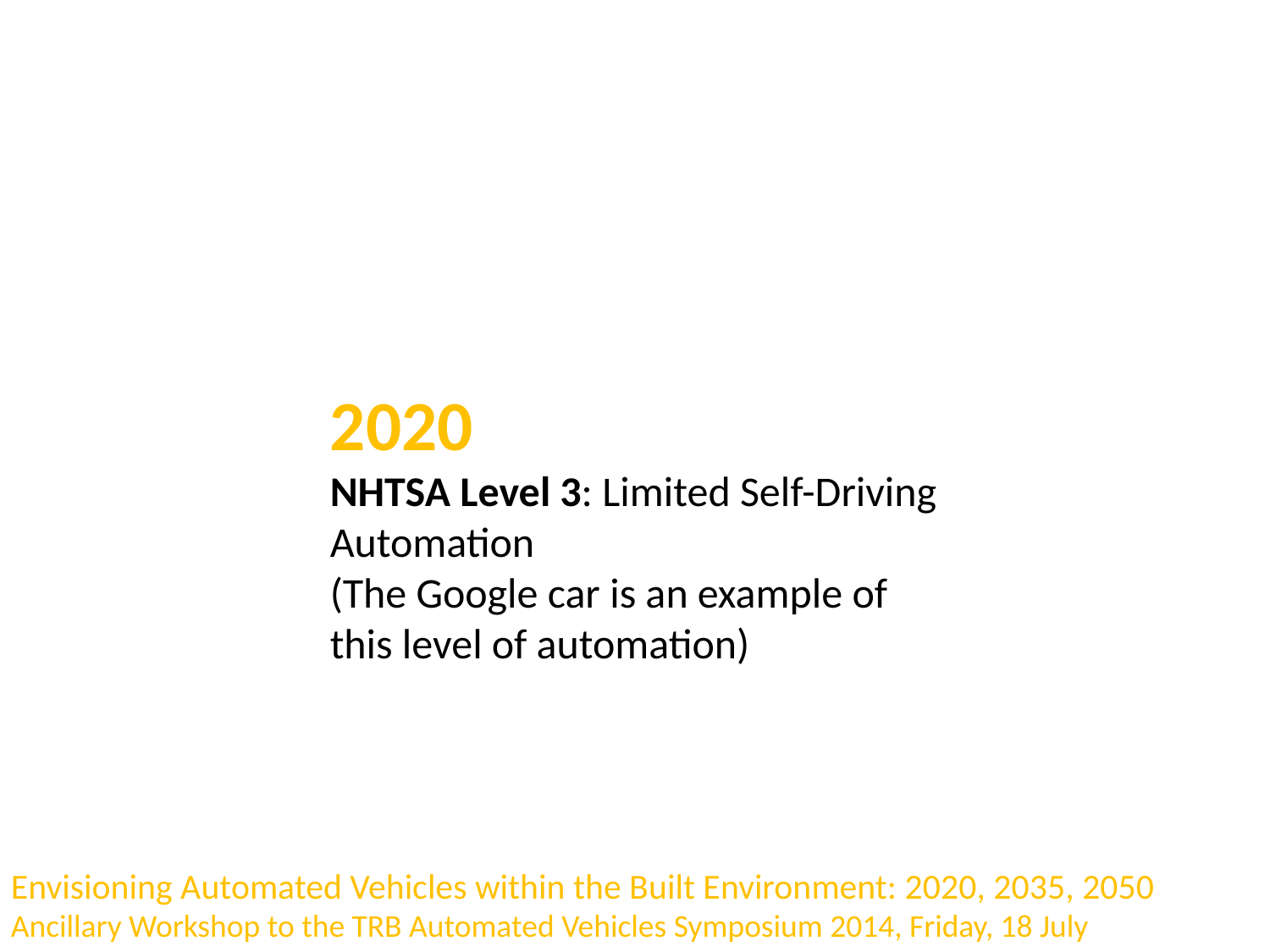

2020
NHTSA Level 3: Limited Self-Driving Automation
(The Google car is an example of this level of automation)
Envisioning Automated Vehicles within the Built Environment: 2020, 2035, 2050
Ancillary Workshop to the TRB Automated Vehicles Symposium 2014, Friday, 18 July